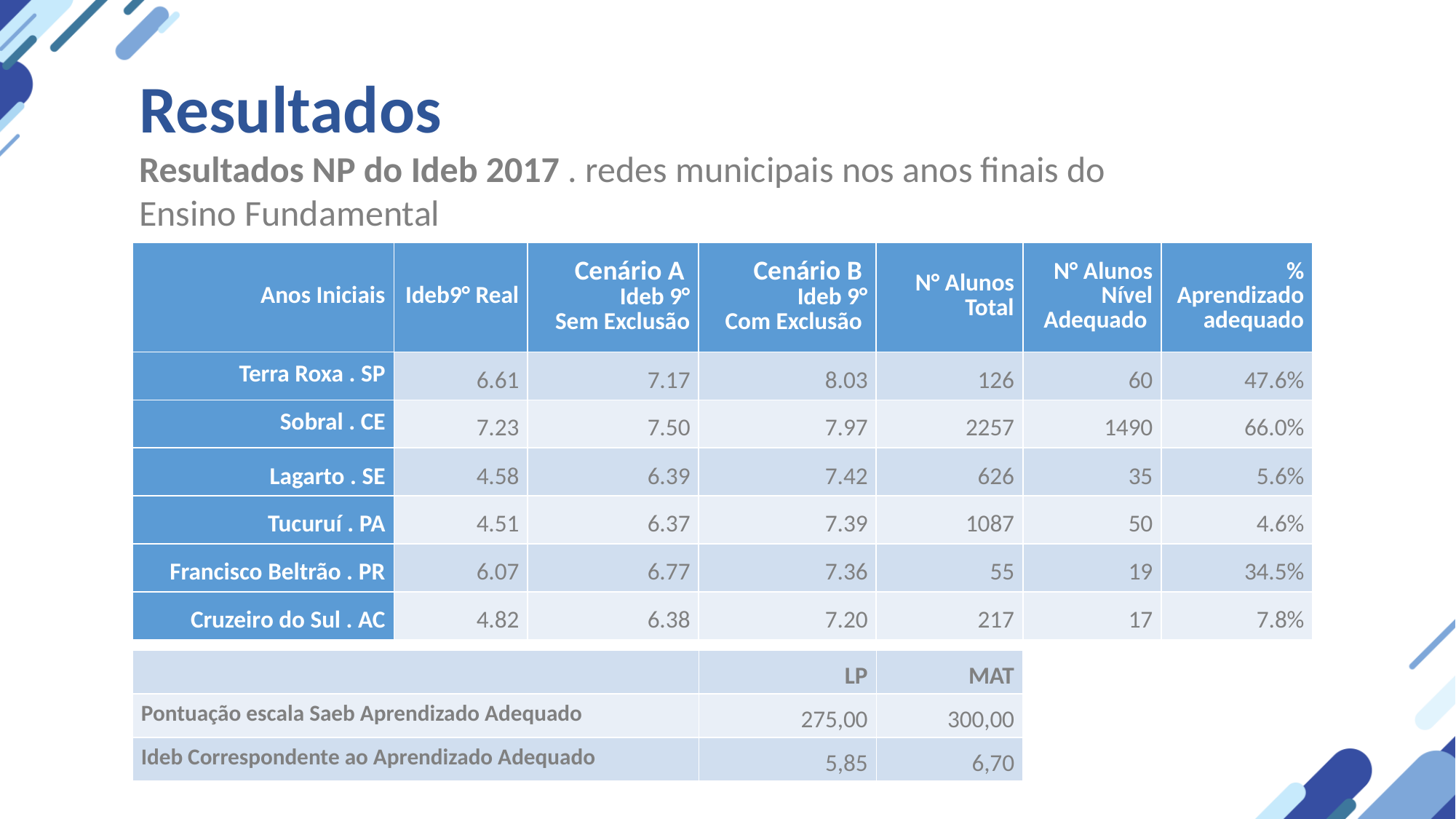

Resultados
Resultados NP do Ideb 2017 . redes municipais nos anos finais do Ensino Fundamental
| Anos Iniciais | Ideb 9° Real | Cenário A Ideb 9° Sem Exclusão | Cenário B Ideb 9° Com Exclusão | N° Alunos Total | N° Alunos Nível Adequado | % Aprendizado adequado |
| --- | --- | --- | --- | --- | --- | --- |
| Terra Roxa . SP | 6.61 | 7.17 | 8.03 | 126 | 60 | 47.6% |
| Sobral . CE | 7.23 | 7.50 | 7.97 | 2257 | 1490 | 66.0% |
| Lagarto . SE | 4.58 | 6.39 | 7.42 | 626 | 35 | 5.6% |
| Tucuruí . PA | 4.51 | 6.37 | 7.39 | 1087 | 50 | 4.6% |
| Francisco Beltrão . PR | 6.07 | 6.77 | 7.36 | 55 | 19 | 34.5% |
| Cruzeiro do Sul . AC | 4.82 | 6.38 | 7.20 | 217 | 17 | 7.8% |
|  | LP | MAT |
| --- | --- | --- |
| Pontuação escala Saeb Aprendizado Adequado | 275,00 | 300,00 |
| Ideb Correspondente ao Aprendizado Adequado | 5,85 | 6,70 |